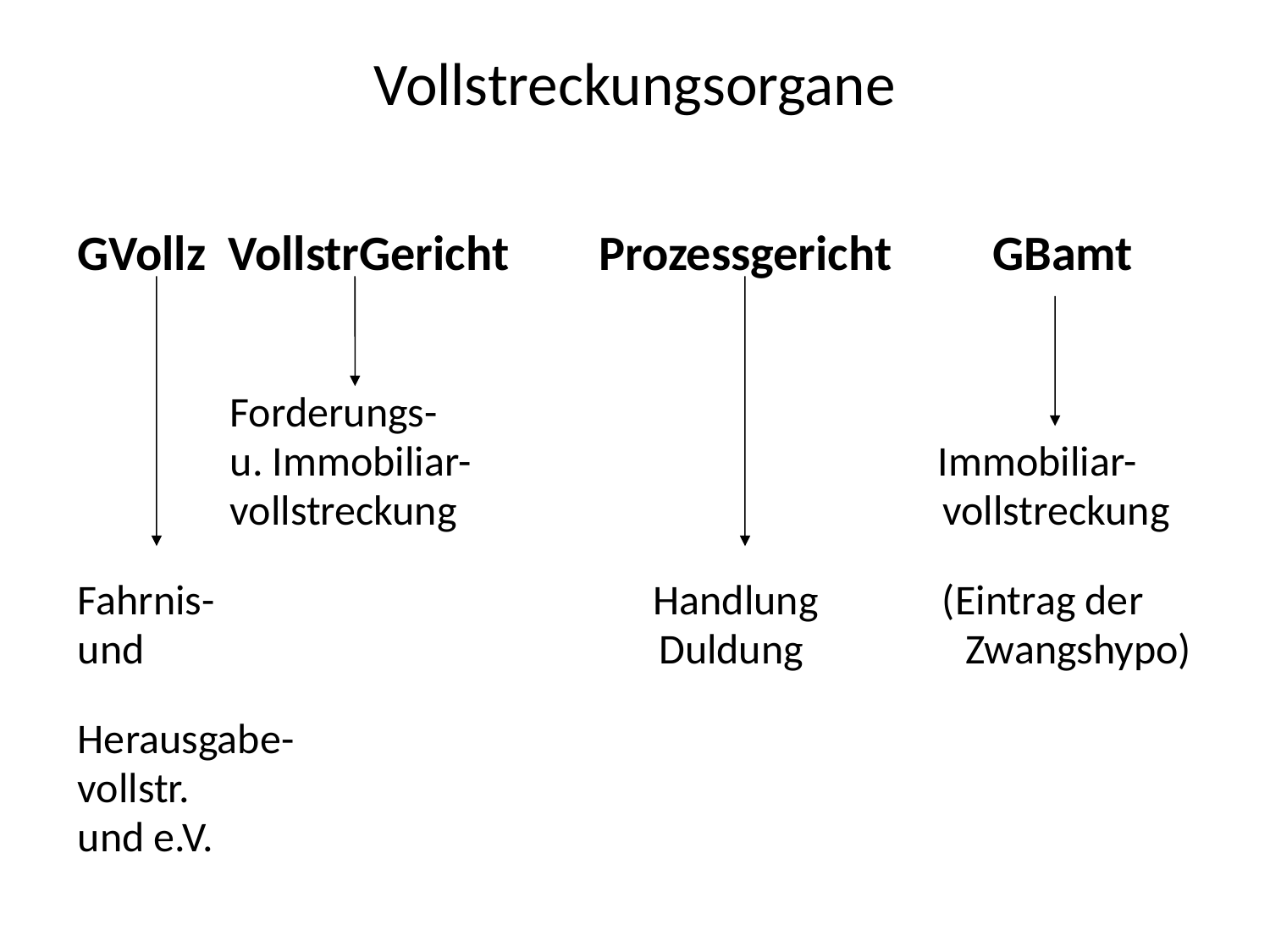

# Vollstreckungsorgane
GVollz  VollstrGericht        Prozessgericht         GBamt

                Forderungs-
                u. Immobiliar-                                                 Immobiliar-
                vollstreckung                                                   vollstreckung
Fahrnis-                                              Handlung             (Eintrag der
und                                                      Duldung                 Zwangshypo)
Herausgabe-
vollstr.
und e.V.